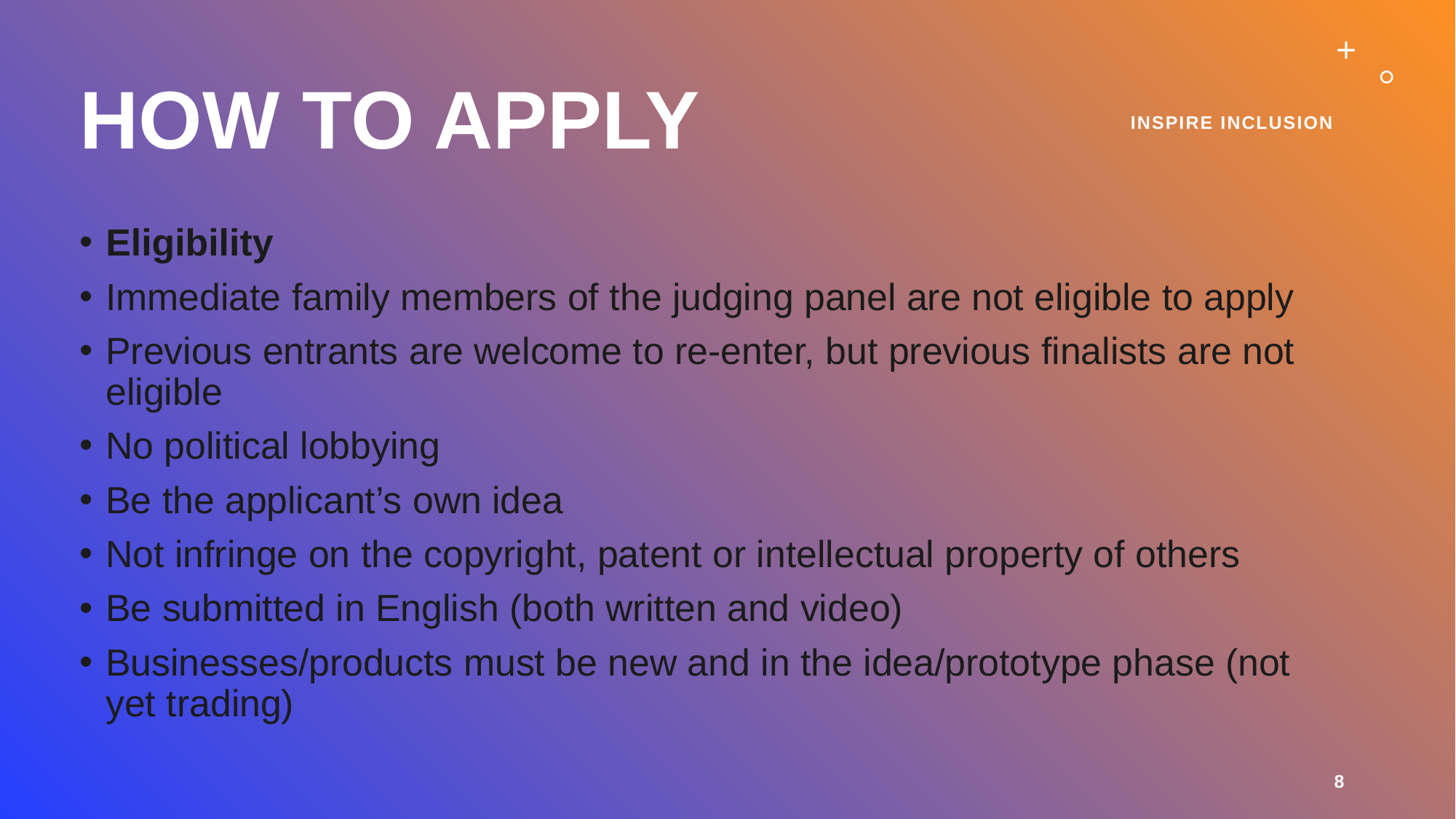

# How to Apply
Inspire inclusion
Eligibility
Immediate family members of the judging panel are not eligible to apply
Previous entrants are welcome to re-enter, but previous finalists are not eligible
No political lobbying
Be the applicant’s own idea
Not infringe on the copyright, patent or intellectual property of others
Be submitted in English (both written and video)
Businesses/products must be new and in the idea/prototype phase (not yet trading)

8